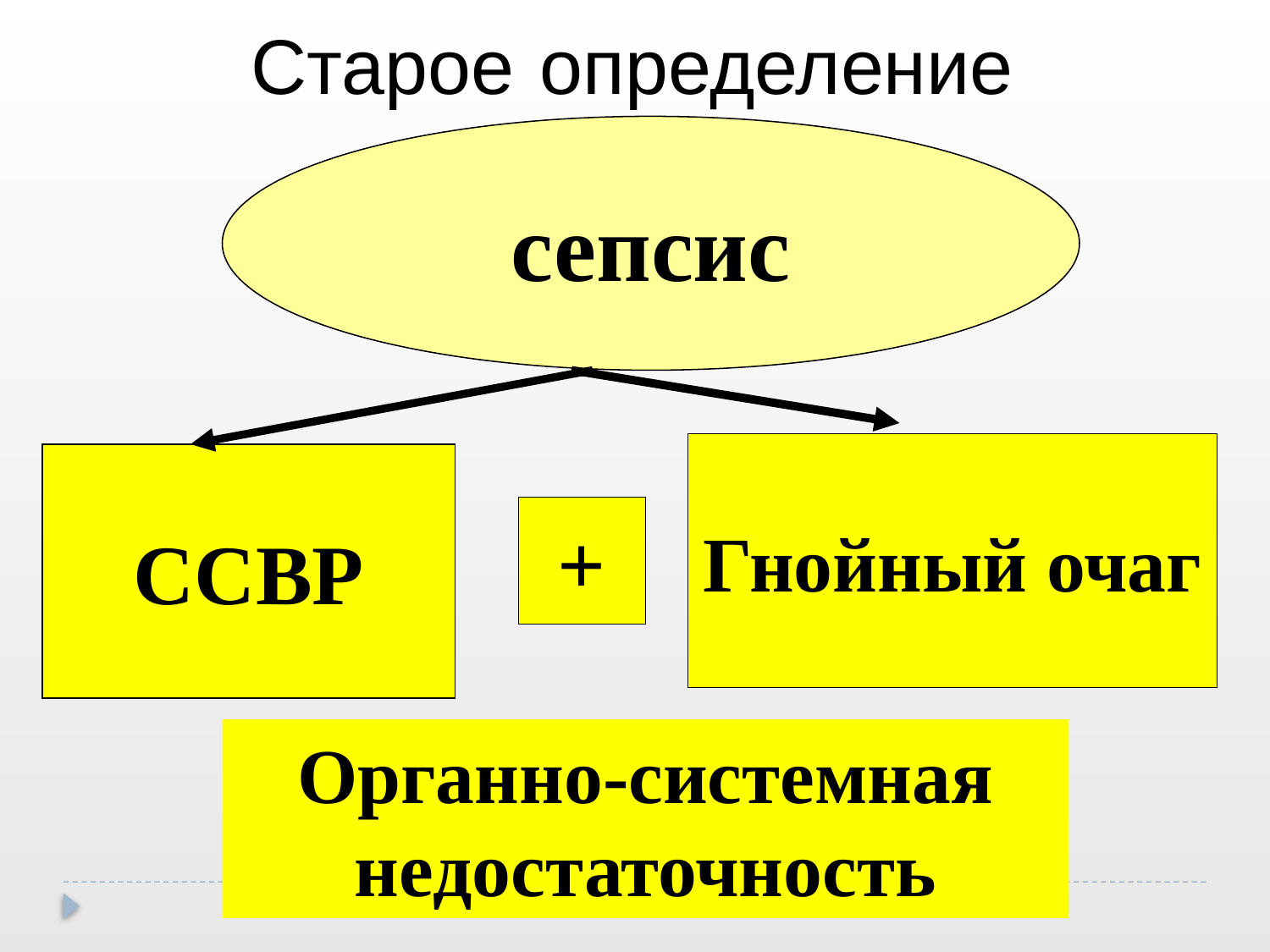

Старое определение
сепсис

Гнойный очаг
ССВР
+
Органно-системная недостаточность